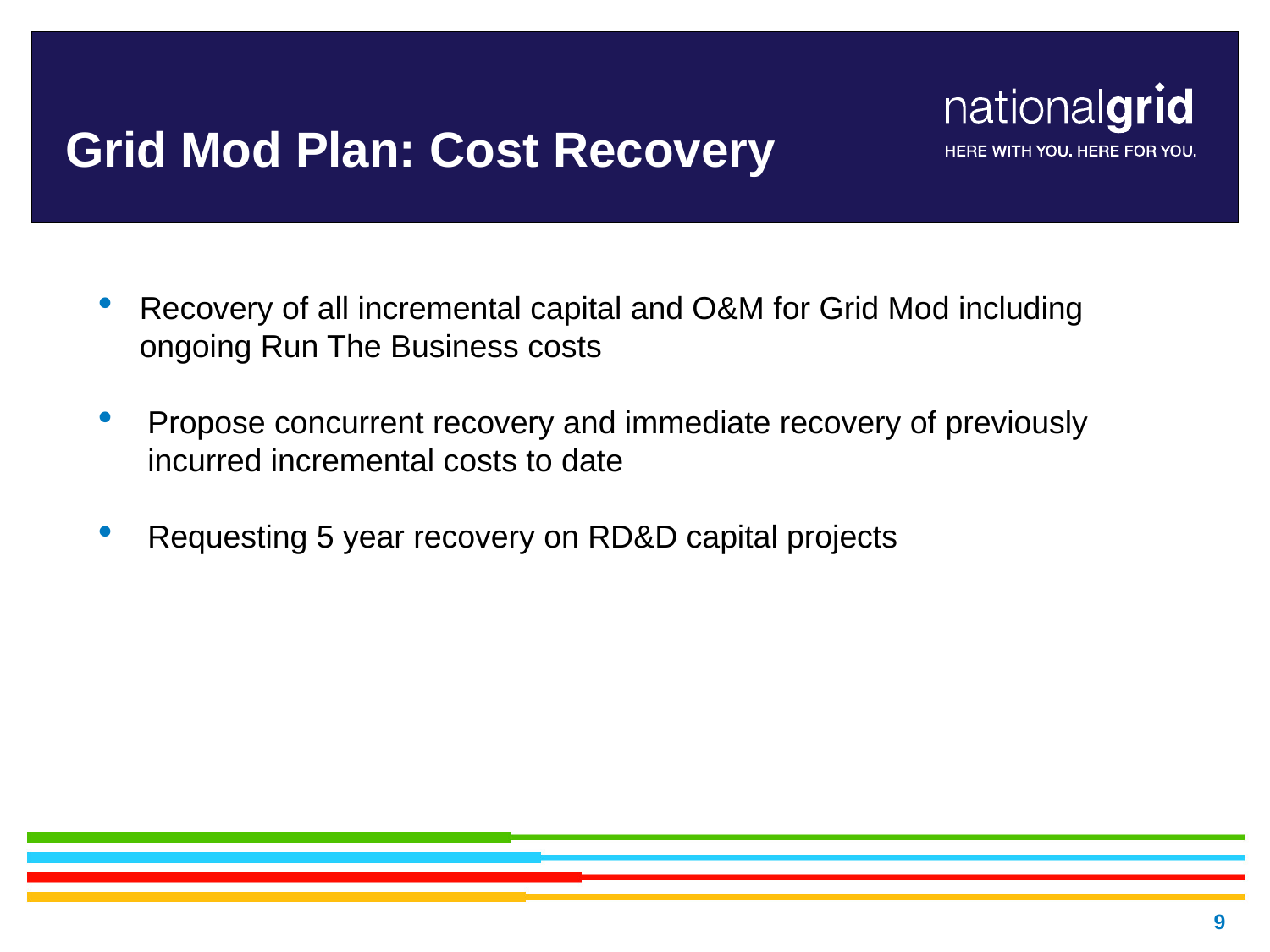

# Grid Mod Plan: Cost Recovery

Recovery of all incremental capital and O&M for Grid Mod including ongoing Run The Business costs

Propose concurrent recovery and immediate recovery of previously incurred incremental costs to date

Requesting 5 year recovery on RD&D capital projects

9